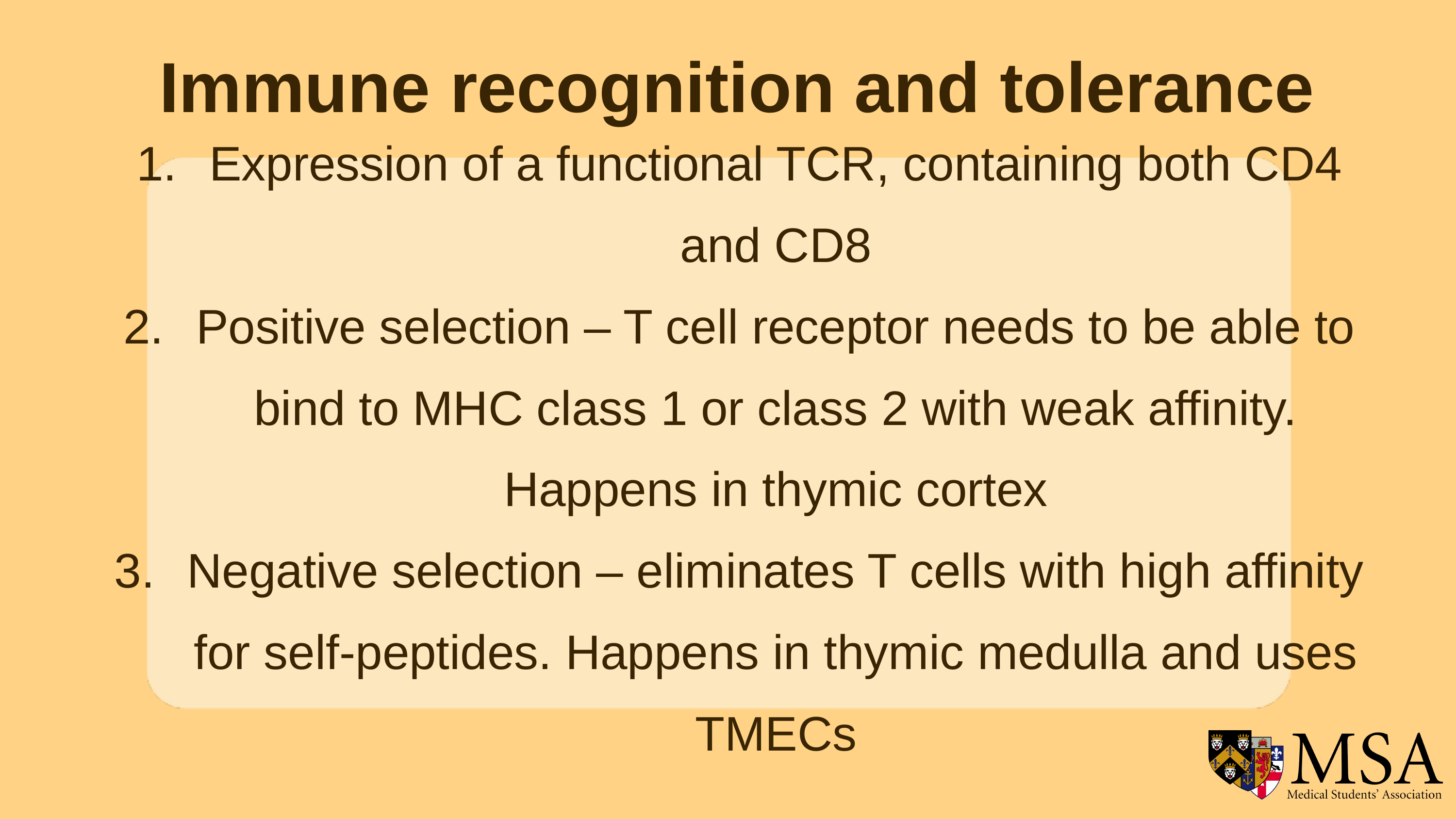

Immune recognition and tolerance
Expression of a functional TCR, containing both CD4 and CD8
Positive selection – T cell receptor needs to be able to bind to MHC class 1 or class 2 with weak affinity. Happens in thymic cortex
Negative selection – eliminates T cells with high affinity for self-peptides. Happens in thymic medulla and uses TMECs